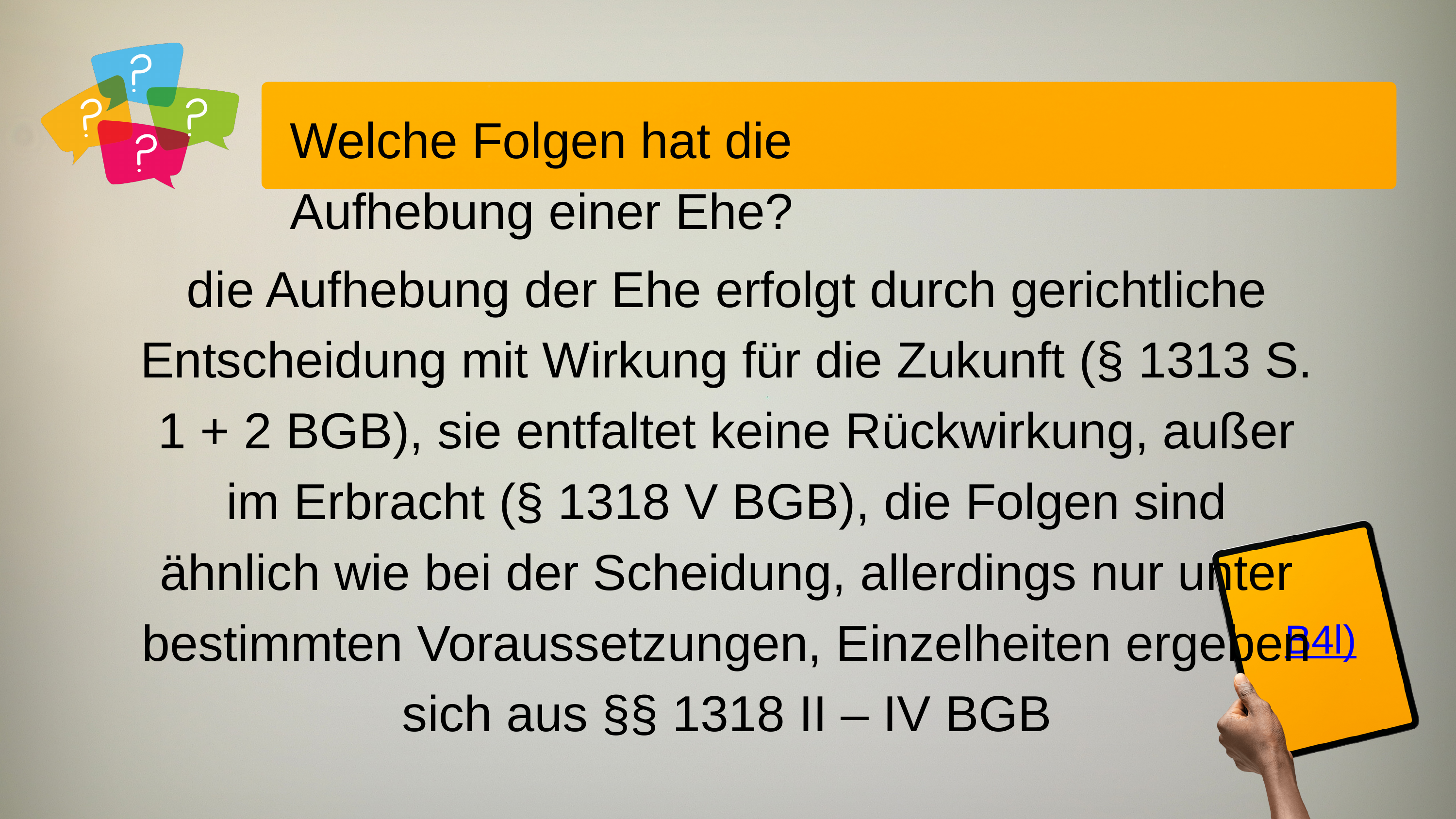

Welche Folgen hat die Aufhebung einer Ehe?
die Aufhebung der Ehe erfolgt durch gerichtliche Entscheidung mit Wirkung für die Zukunft (§ 1313 S. 1 + 2 BGB), sie entfaltet keine Rückwirkung, außer im Erbracht (§ 1318 V BGB), die Folgen sind ähnlich wie bei der Scheidung, allerdings nur unter bestimmten Voraussetzungen, Einzelheiten ergeben sich aus §§ 1318 II – IV BGB

B4l)